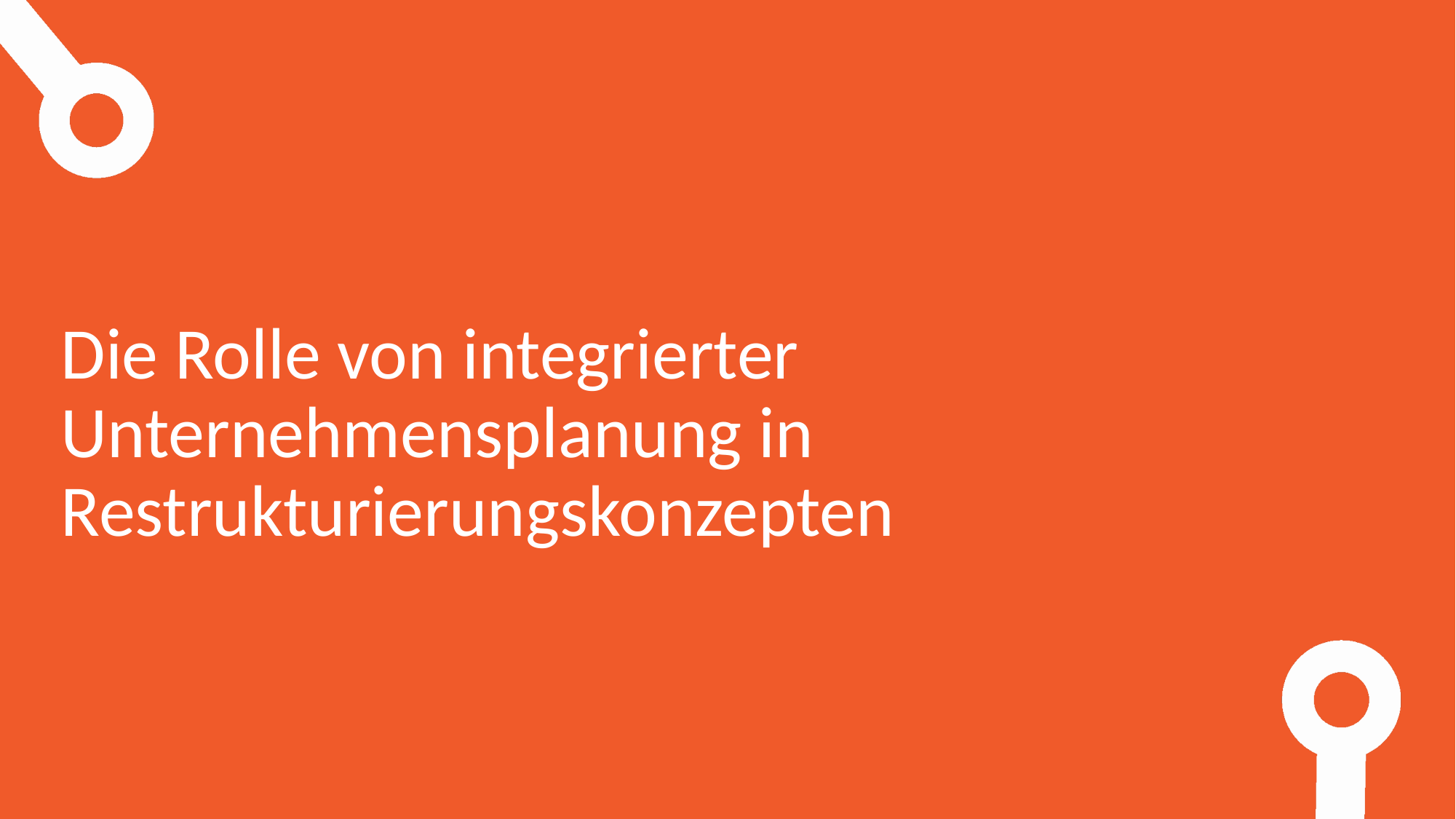

Die Rolle von integrierter Unternehmensplanung in Restrukturierungskonzepten